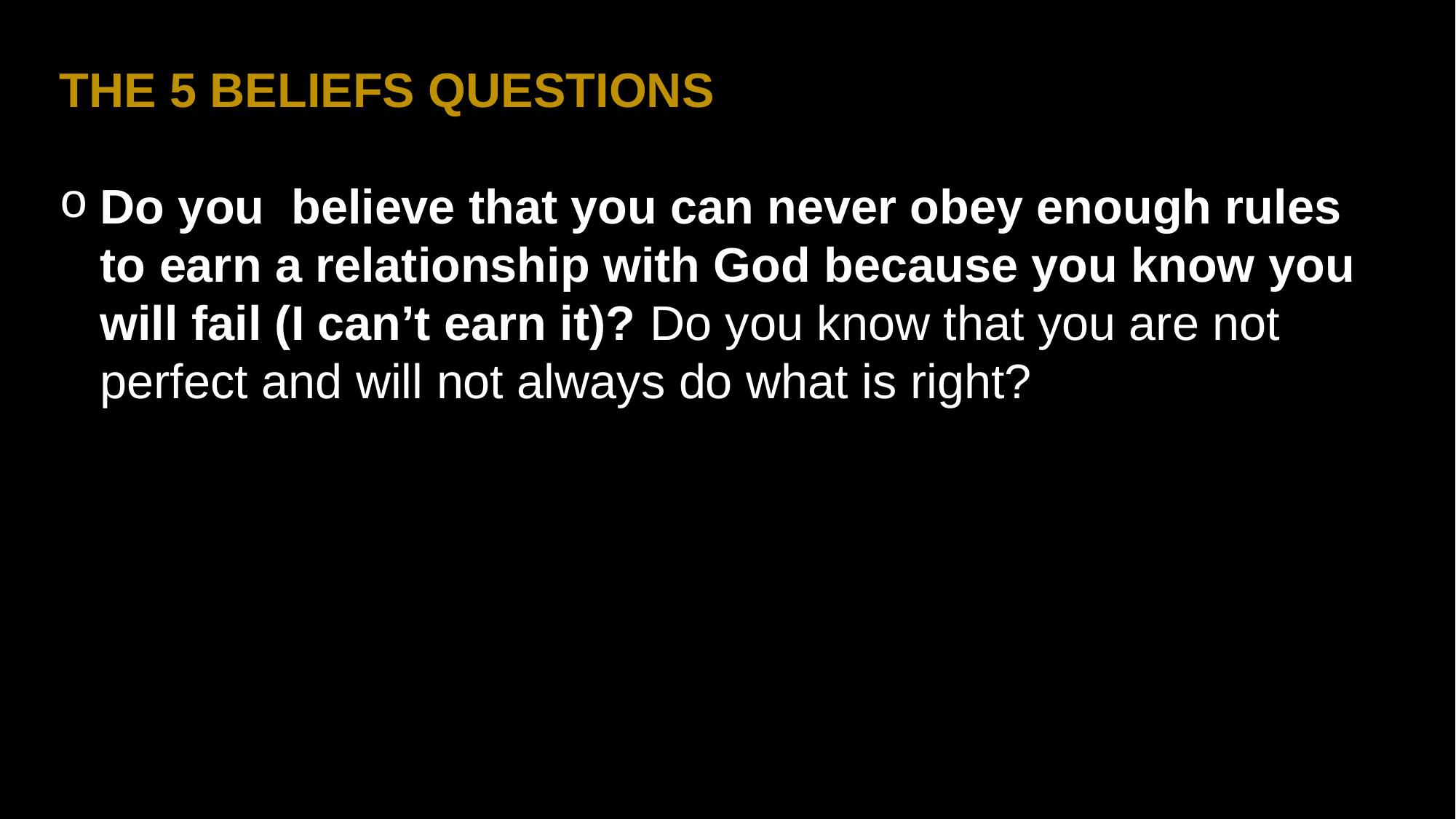

THE 5 BELIEFS QUESTIONS

Do you  believe that you can never obey enough rules to earn a relationship with God because you know you will fail (I can’t earn it)? Do you know that you are not perfect and will not always do what is right?right?